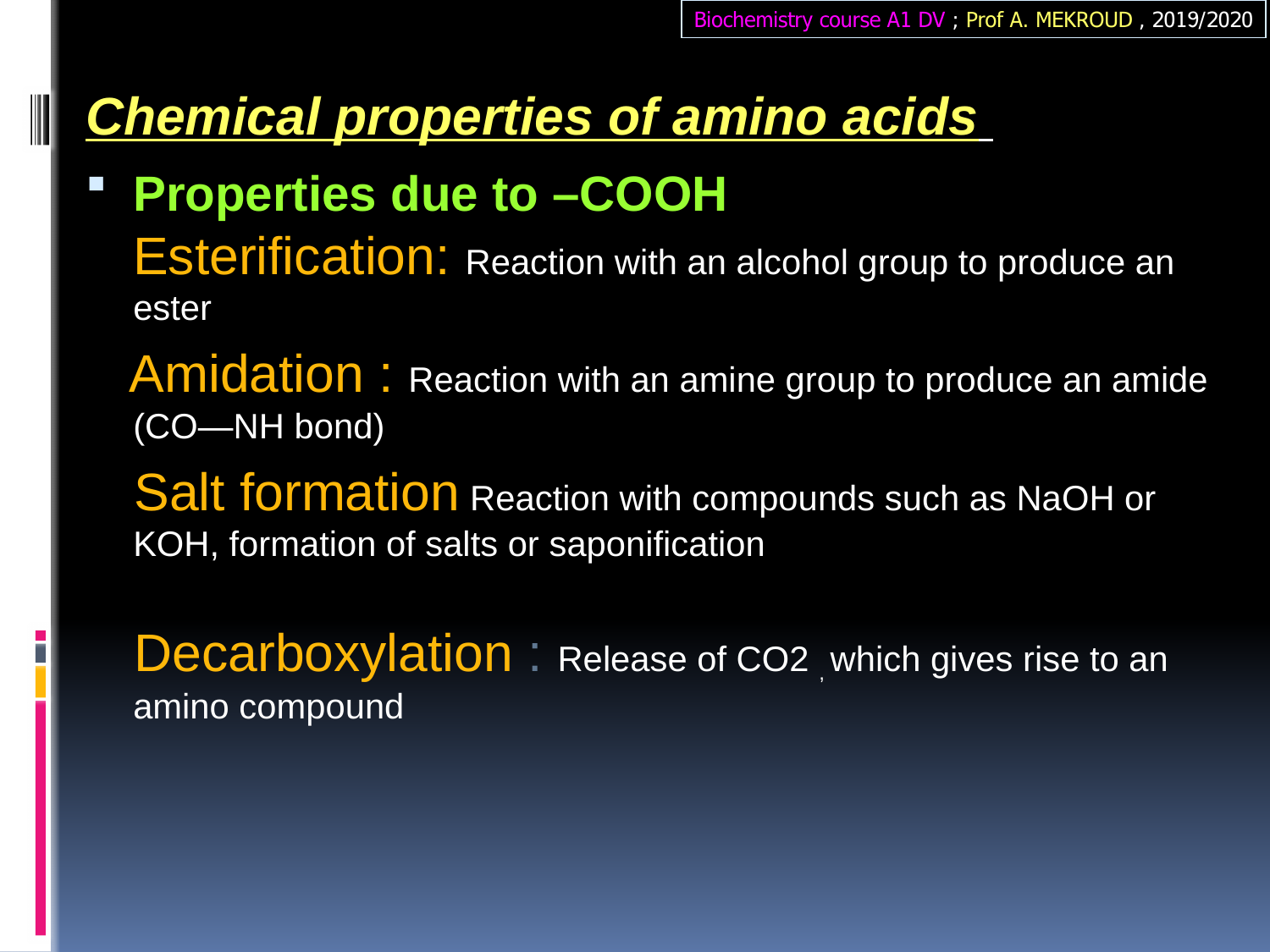

Biochemistry course A1 DV ; Prof A. MEKROUD , 2019/2020
Chemical properties of amino acids
Properties due to –COOH
Esterification: Reaction with an alcohol group to produce an ester
   Amidation : Reaction with an amine group to produce an amide (CO—NH bond)
     Salt formation Reaction with compounds such as NaOH or KOH, formation of salts or saponification
     Decarboxylation : Release of CO2 , which gives rise to an amino compound